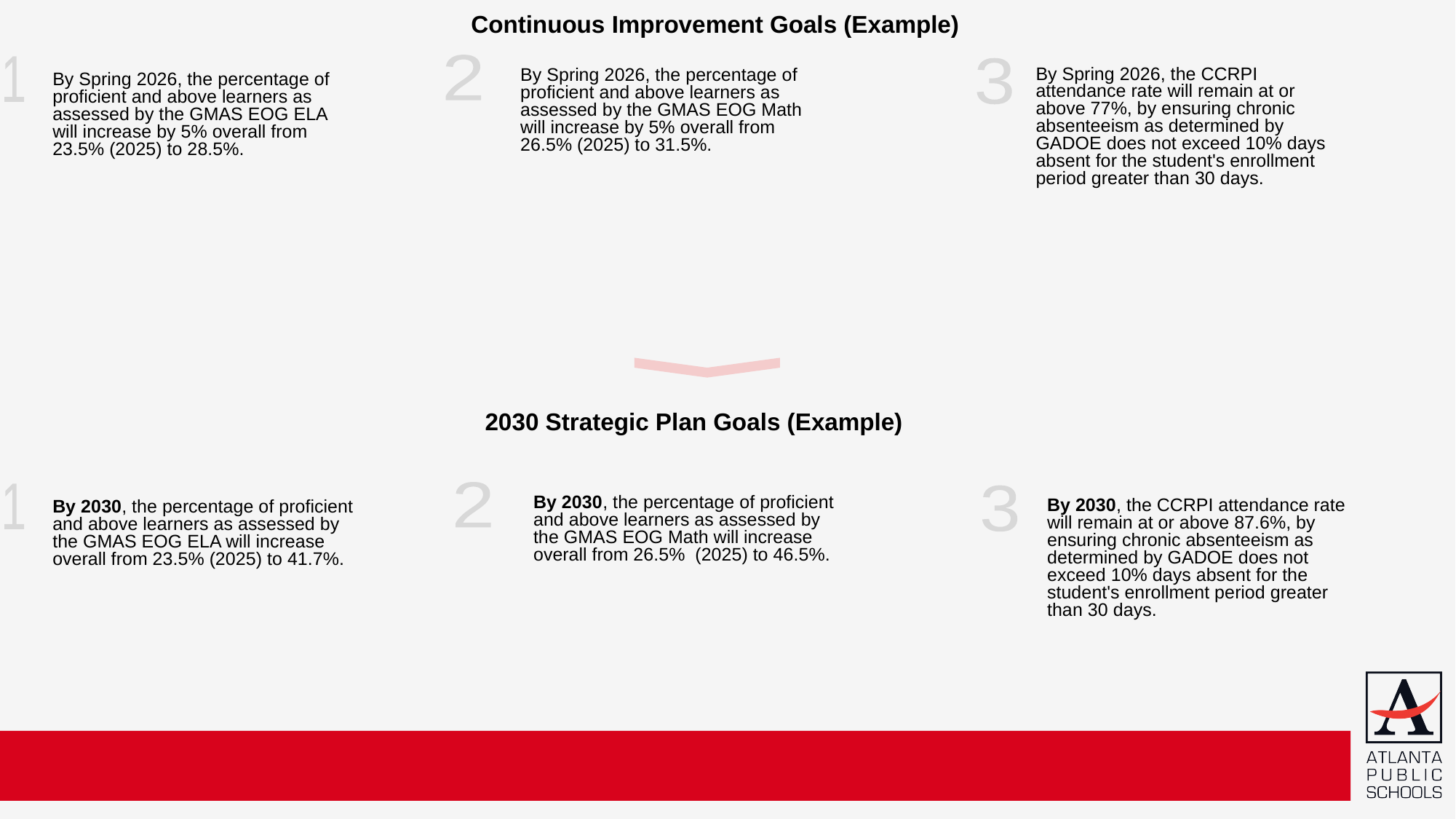

Continuous Improvement Goals (Example)
2
By Spring 2026, the CCRPI attendance rate will remain at or above 77%, by ensuring chronic absenteeism as determined by GADOE does not exceed 10% days absent for the student's enrollment period greater than 30 days.
By Spring 2026, the percentage of proficient and above learners as assessed by the GMAS EOG Math will increase by 5% overall from 26.5% (2025) to 31.5%.
1
3
By Spring 2026, the percentage of proficient and above learners as assessed by the GMAS EOG ELA will increase by 5% overall from 23.5% (2025) to 28.5%.

2030 Strategic Plan Goals (Example)
2
By 2030, the percentage of proficient and above learners as assessed by the GMAS EOG Math will increase overall from 26.5%  (2025) to 46.5%.
1
3
By 2030, the CCRPI attendance rate will remain at or above 87.6%, by ensuring chronic absenteeism as determined by GADOE does not exceed 10% days absent for the student's enrollment period greater than 30 days.
By 2030, the percentage of proficient and above learners as assessed by the GMAS EOG ELA will increase overall from 23.5% (2025) to 41.7%.